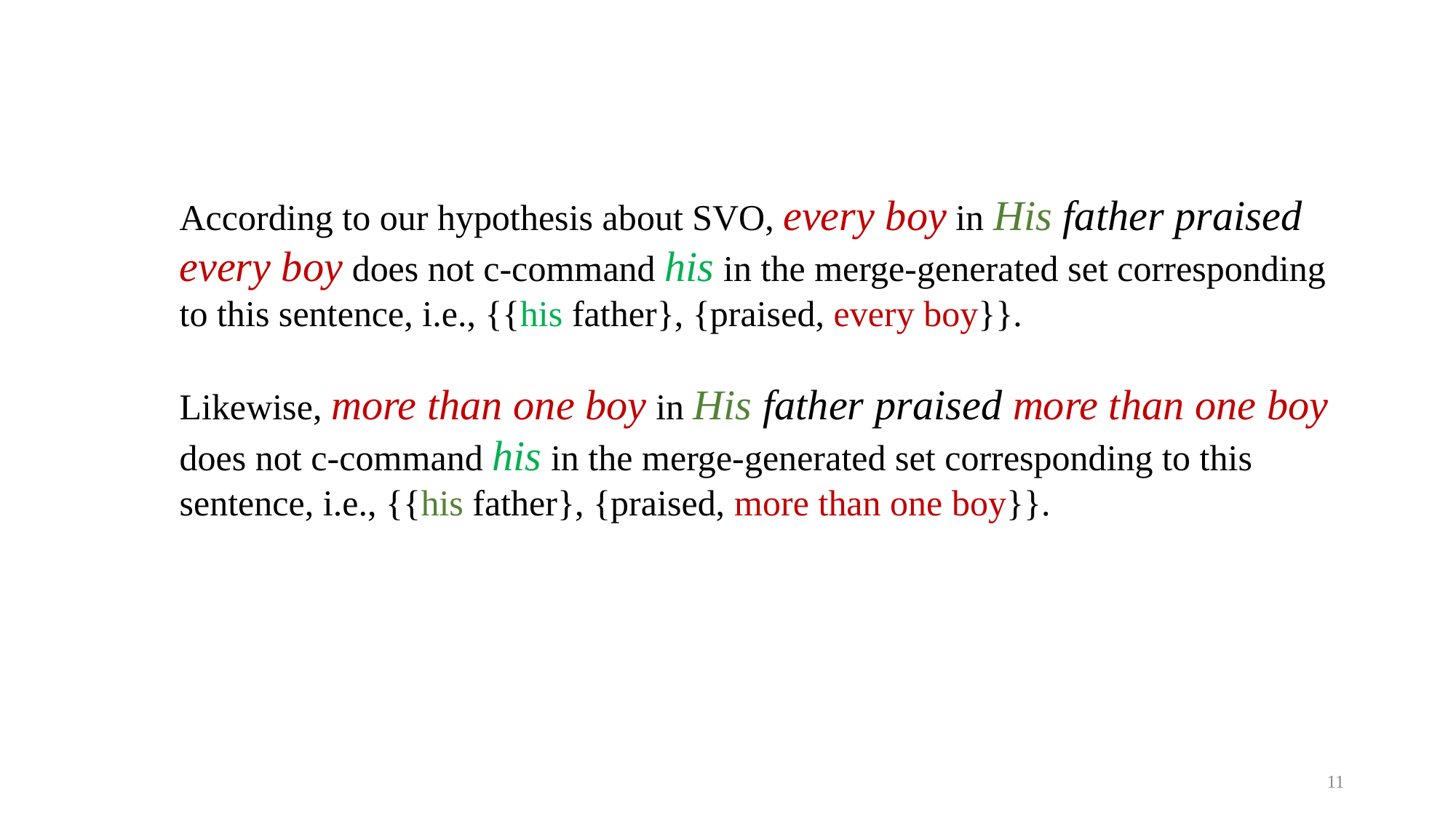

According to our hypothesis about SVO, every boy in His father praised every boy does not c-command his in the merge-generated set corresponding to this sentence, i.e., {{his father}, {praised, every boy}}.

Likewise, more than one boy in His father praised more than one boy does not c-command his in the merge-generated set corresponding to this sentence, i.e., {{his father}, {praised, more than one boy}}.
11